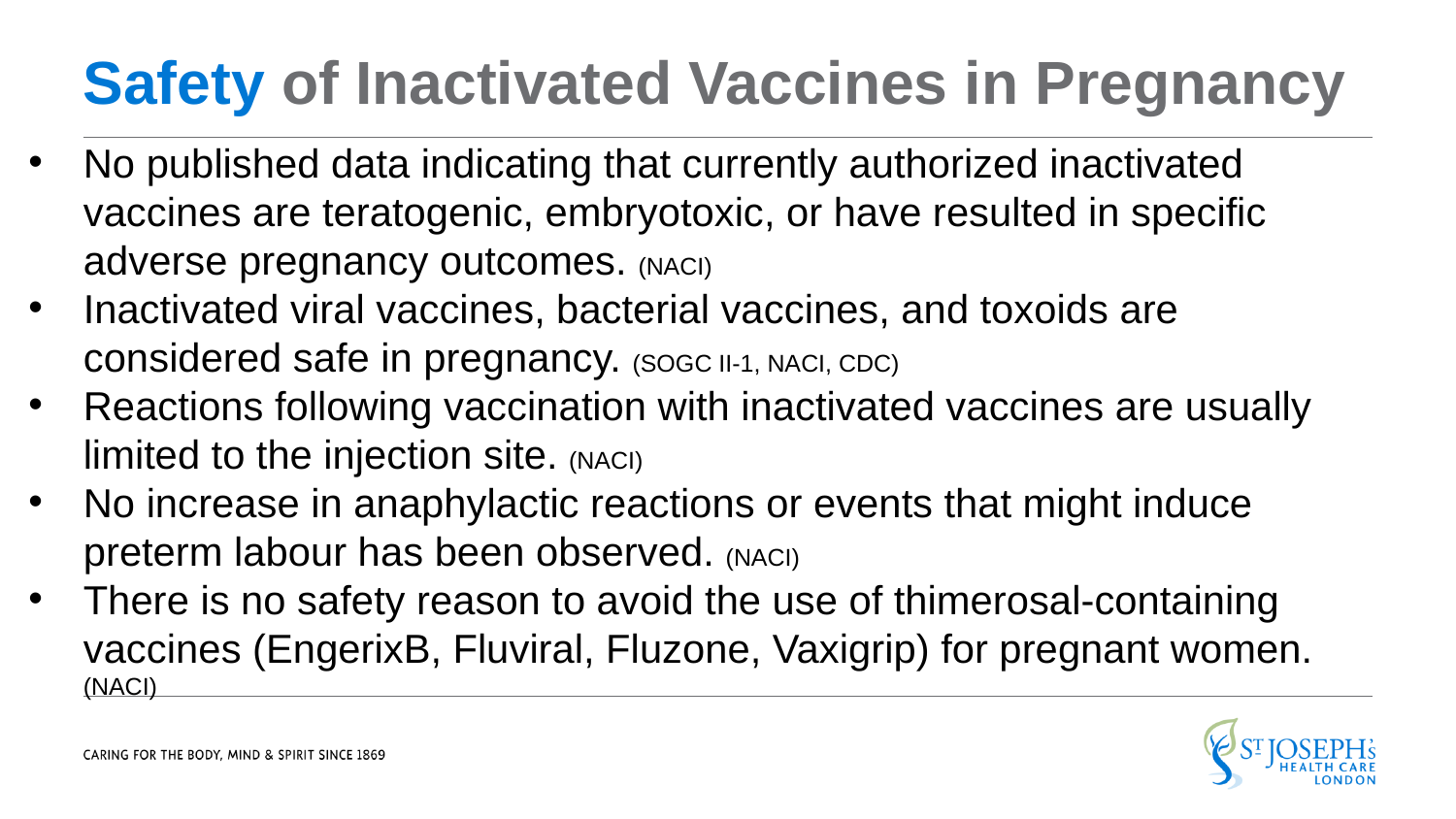

# Safety of Inactivated Vaccines in Pregnancy
No published data indicating that currently authorized inactivated vaccines are teratogenic, embryotoxic, or have resulted in specific adverse pregnancy outcomes. (NACI)
Inactivated viral vaccines, bacterial vaccines, and toxoids are considered safe in pregnancy. (SOGC II-1, NACI, CDC)
Reactions following vaccination with inactivated vaccines are usually limited to the injection site. (NACI)
No increase in anaphylactic reactions or events that might induce preterm labour has been observed. (NACI)
There is no safety reason to avoid the use of thimerosal-containing vaccines (EngerixB, Fluviral, Fluzone, Vaxigrip) for pregnant women. (NACI)